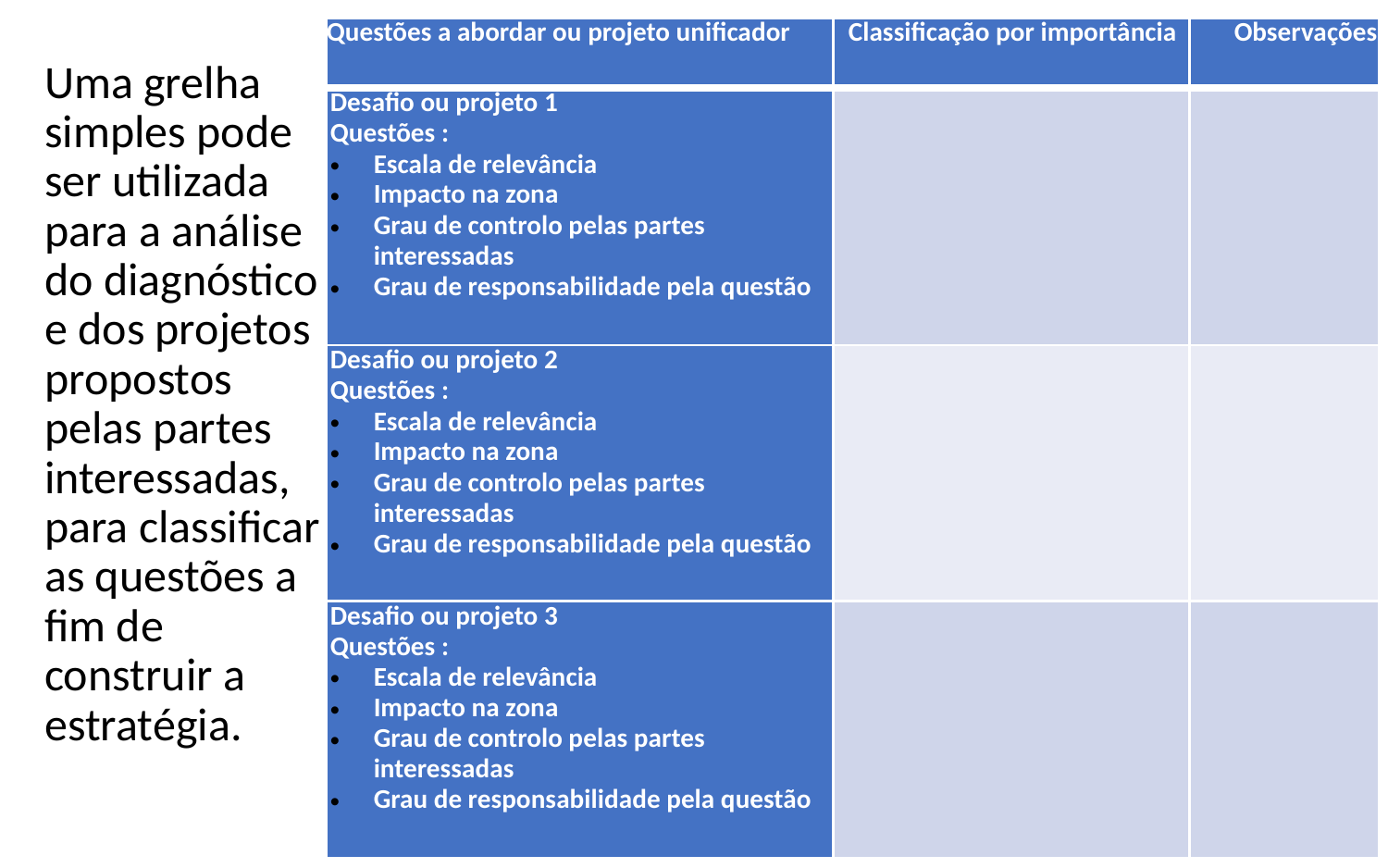

| Questões a abordar ou projeto unificador | Classificação por importância | Observações |
| --- | --- | --- |
| Desafio ou projeto 1 Questões : Escala de relevância Impacto na zona Grau de controlo pelas partes interessadas Grau de responsabilidade pela questão |  |  |
| Desafio ou projeto 2 Questões : Escala de relevância Impacto na zona Grau de controlo pelas partes interessadas Grau de responsabilidade pela questão |  |  |
| Desafio ou projeto 3 Questões : Escala de relevância Impacto na zona Grau de controlo pelas partes interessadas Grau de responsabilidade pela questão |  |  |
Uma grelha simples pode ser utilizada para a análise do diagnóstico e dos projetos propostos pelas partes interessadas, para classificar as questões a fim de construir a estratégia.